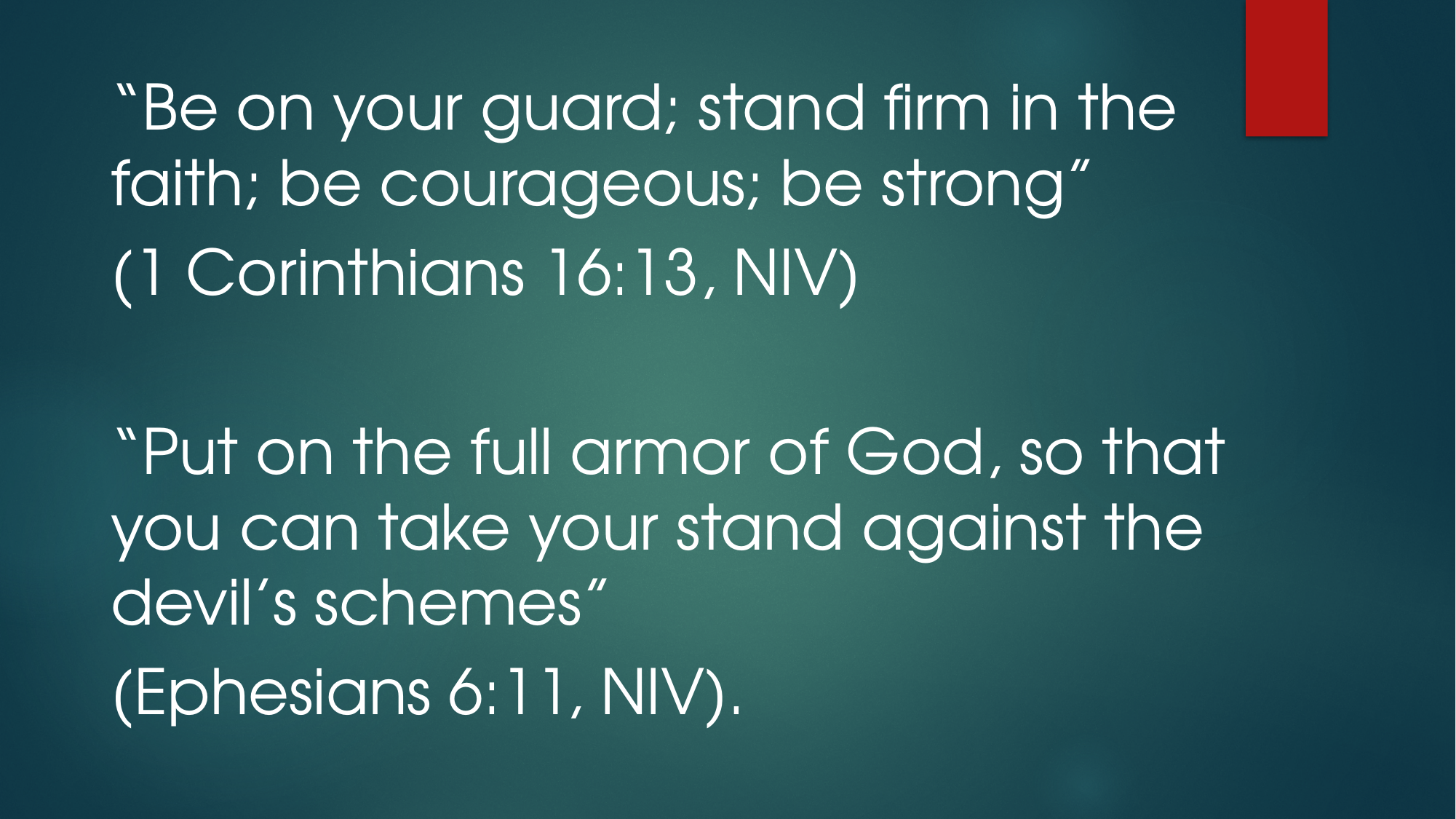

“Be on your guard; stand firm in the faith; be courageous; be strong”
(1 Corinthians 16:13, NIV)

“Put on the full armor of God, so that you can take your stand against the devil’s schemes”
(Ephesians 6:11, NIV).